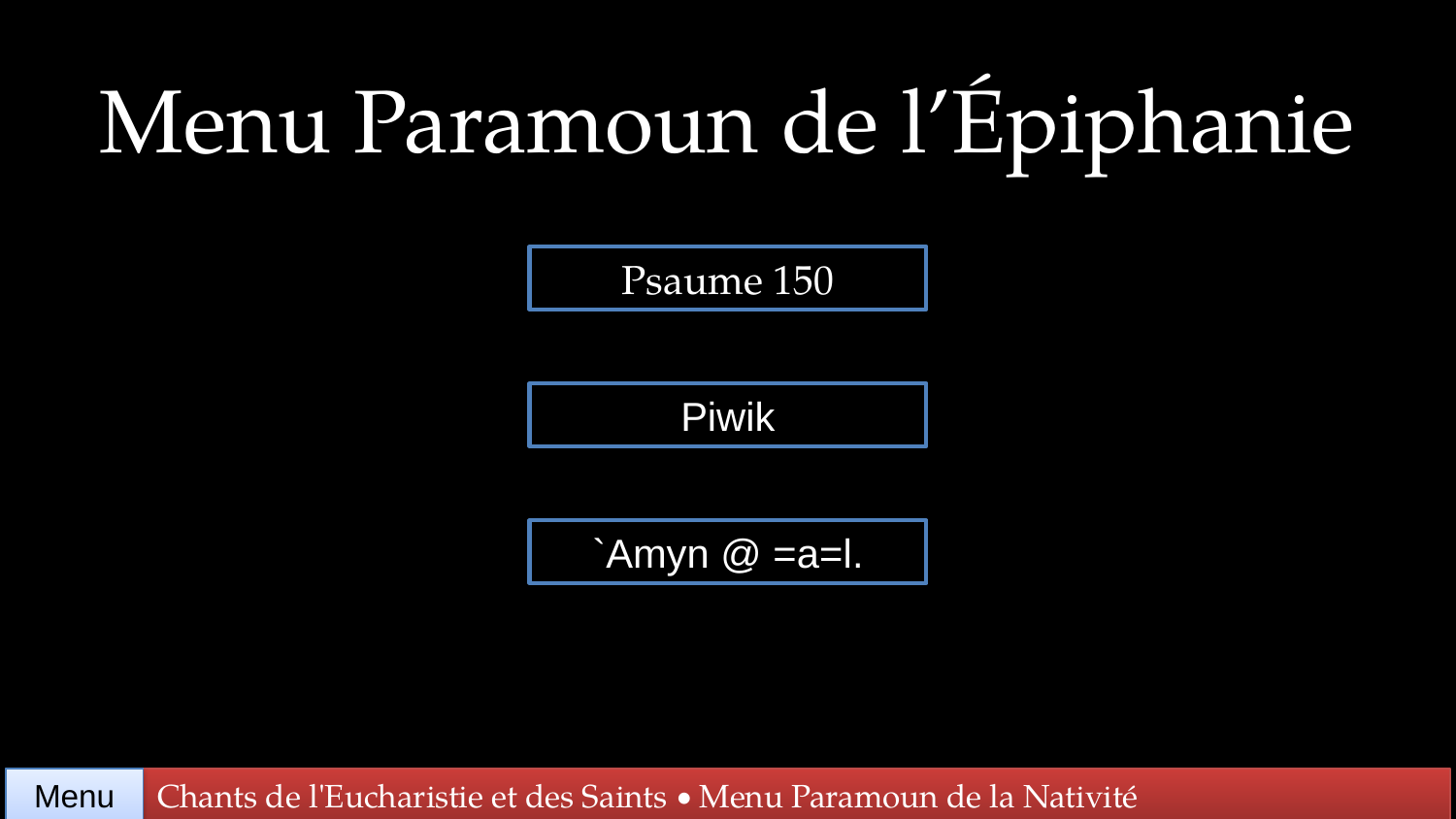

Menu Paramoun de l’Épiphanie
Psaume 150
Piwik
`Amyn @ =a=l.
Chants de l'Eucharistie et des Saints • Menu Paramoun de la Nativité
Menu